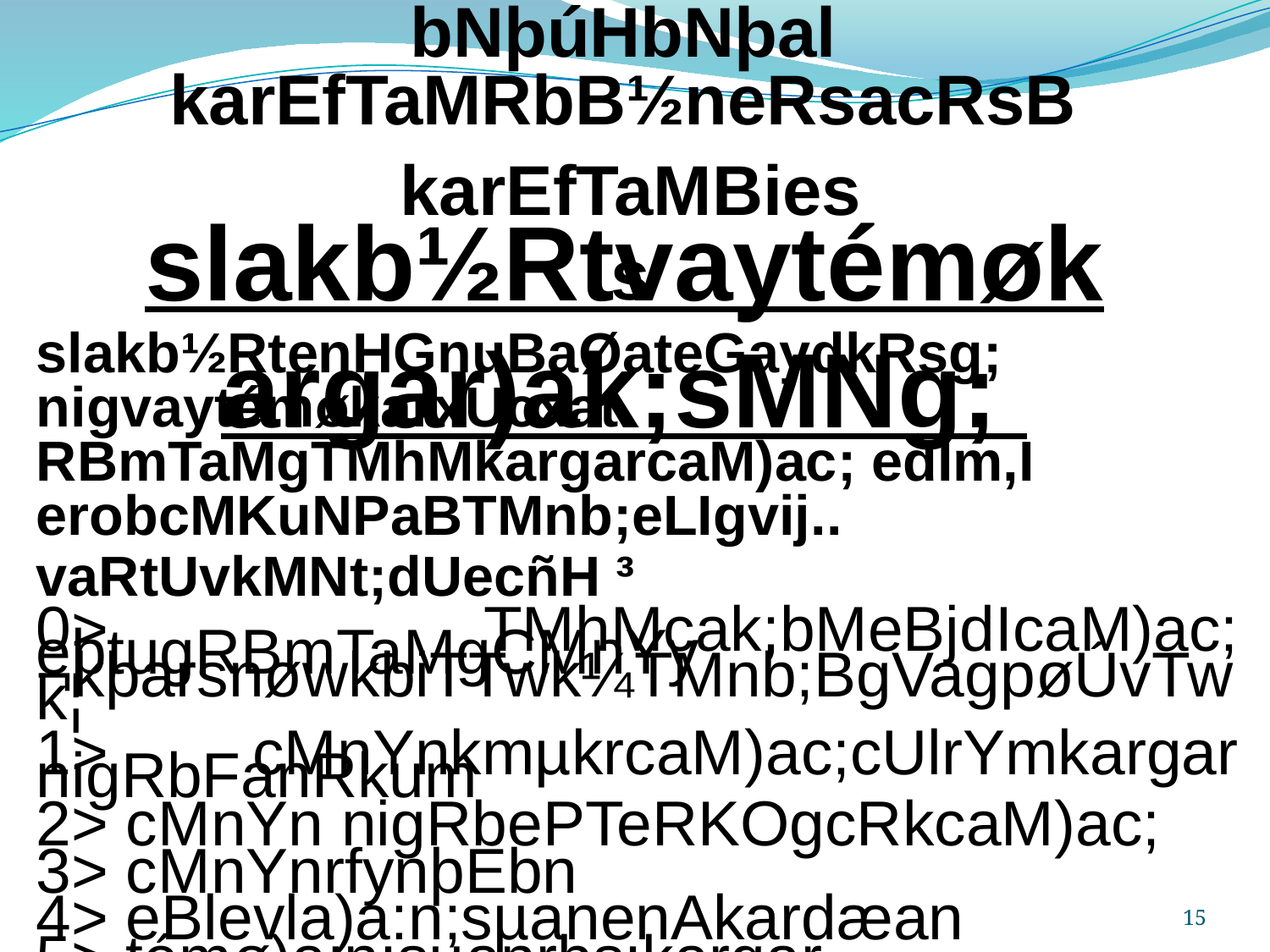

bNþúHbNþal
karEfTaMRbB½neRsacRsB

karEfTaMBiess
slakb½Rtvaytémøkargar)ak;sMNg;
slakb½RtenHGnuBaØateGaydkRsg; nigvaytémøkarxUcxat RBmTaMgTMhMkargarcaM)ac; edIm,I
erobcMKuNPaBTMnb;eLIgvij..
vaRtUvkMNt;dUecñH ³
0> TMhMcak;bMeBjdIcaM)ac; ebtugRBmTaMgCMnYy ¬kþarsnøwkbiTTwk¼TMnb;BgVagpøÚvTwk¦
1> cMnYnkmµkrcaM)ac;cUlrYmkargar nigRbFanRkum
2> cMnYn nigRbePTeRKOgcRkcaM)ac;
3> cMnYnrfynþEbn
4> eBlevla)a:n;sµanenAkardæan
5> témø)a:n;sµanrbs;kargar
6> RbPBhirjb,Tan
7> l>>>. .
15